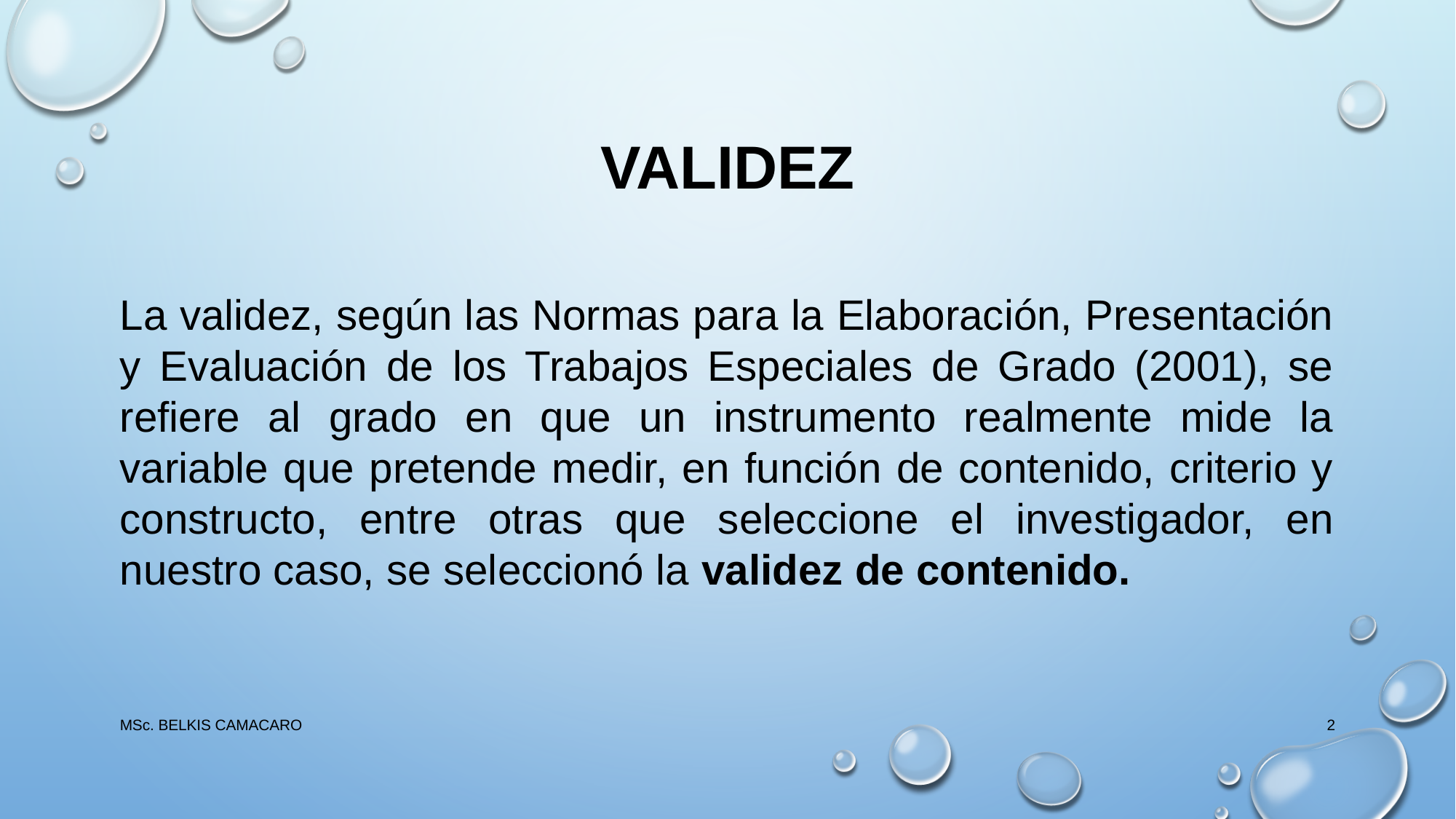

# vALIDEZ
La validez, según las Normas para la Elaboración, Presentación y Evaluación de los Trabajos Especiales de Grado (2001), se refiere al grado en que un instrumento realmente mide la variable que pretende medir, en función de contenido, criterio y constructo, entre otras que seleccione el investigador, en nuestro caso, se seleccionó la validez de contenido.
MSc. BELKIS CAMACARO
2